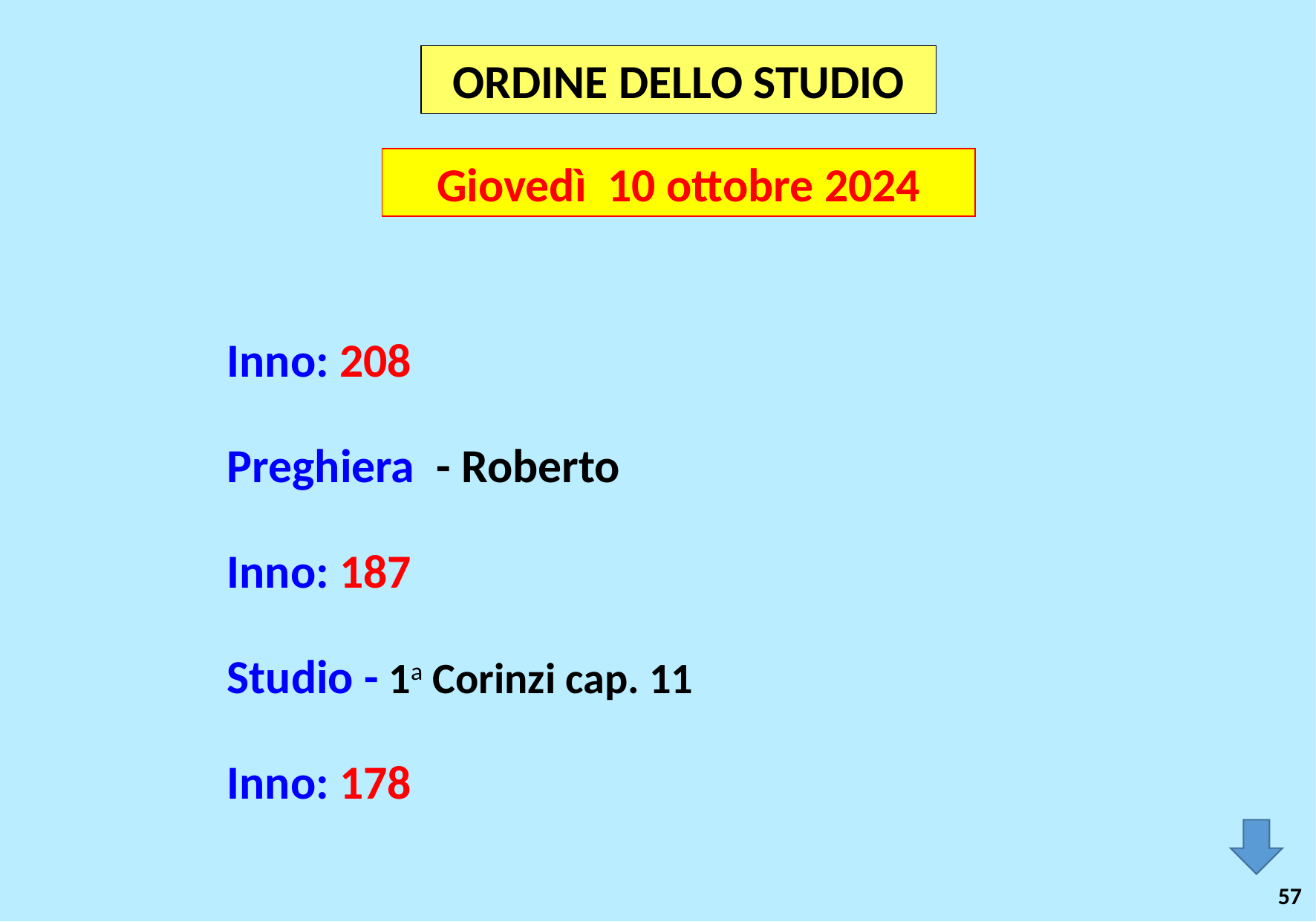

ORDINE DELLO STUDIO
Giovedì  10 ottobre 2024
Inno: 208
Preghiera  - Roberto
Inno: 187
Studio - 1a Corinzi cap. 11
Inno: 178

57